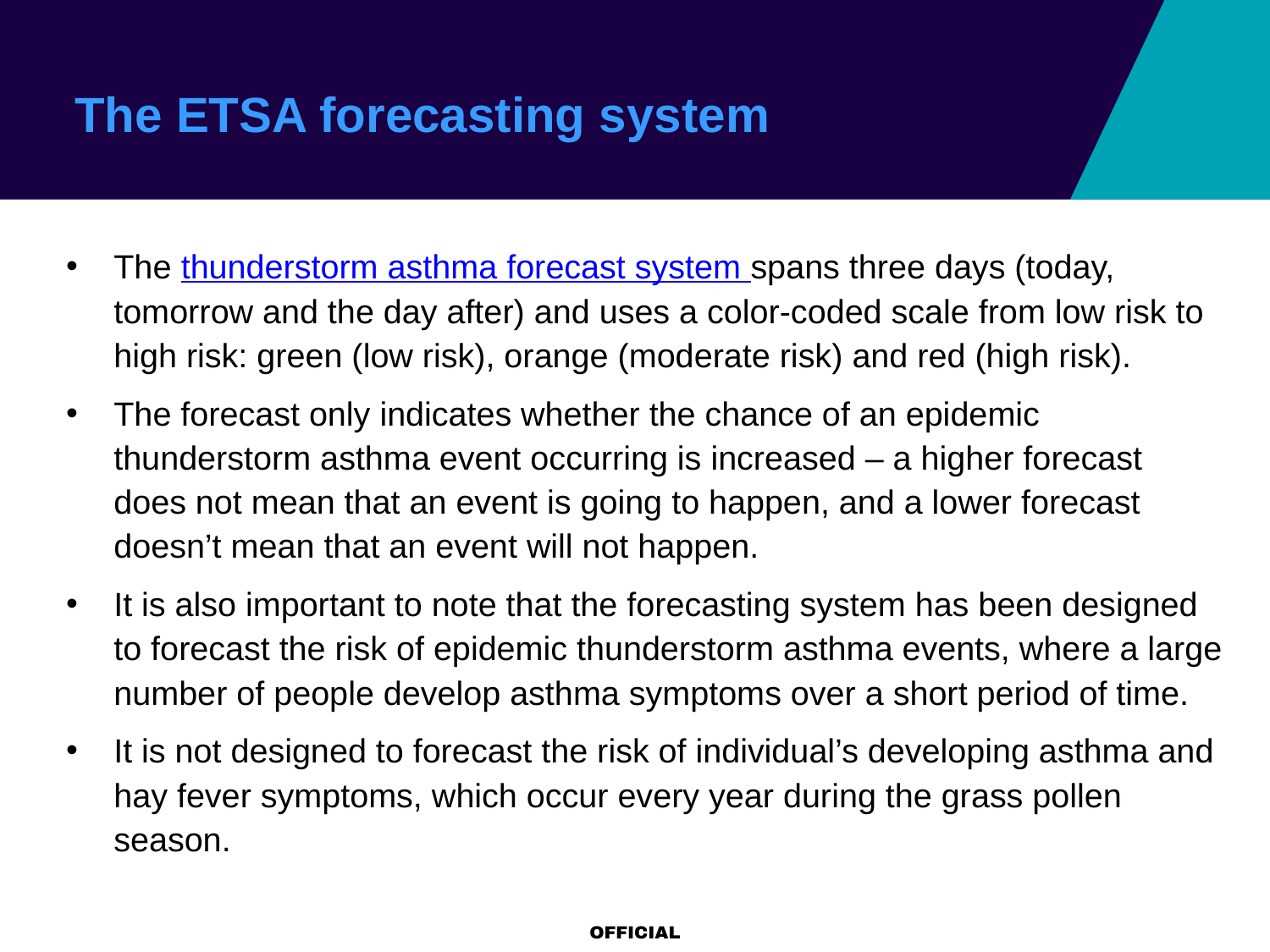

# The ETSA forecasting system
The thunderstorm asthma forecast system spans three days (today, tomorrow and the day after) and uses a color-coded scale from low risk to high risk: green (low risk), orange (moderate risk) and red (high risk).
The forecast only indicates whether the chance of an epidemic thunderstorm asthma event occurring is increased – a higher forecast does not mean that an event is going to happen, and a lower forecast doesn’t mean that an event will not happen.
It is also important to note that the forecasting system has been designed to forecast the risk of epidemic thunderstorm asthma events, where a large number of people develop asthma symptoms over a short period of time.
It is not designed to forecast the risk of individual’s developing asthma and hay fever symptoms, which occur every year during the grass pollen season.